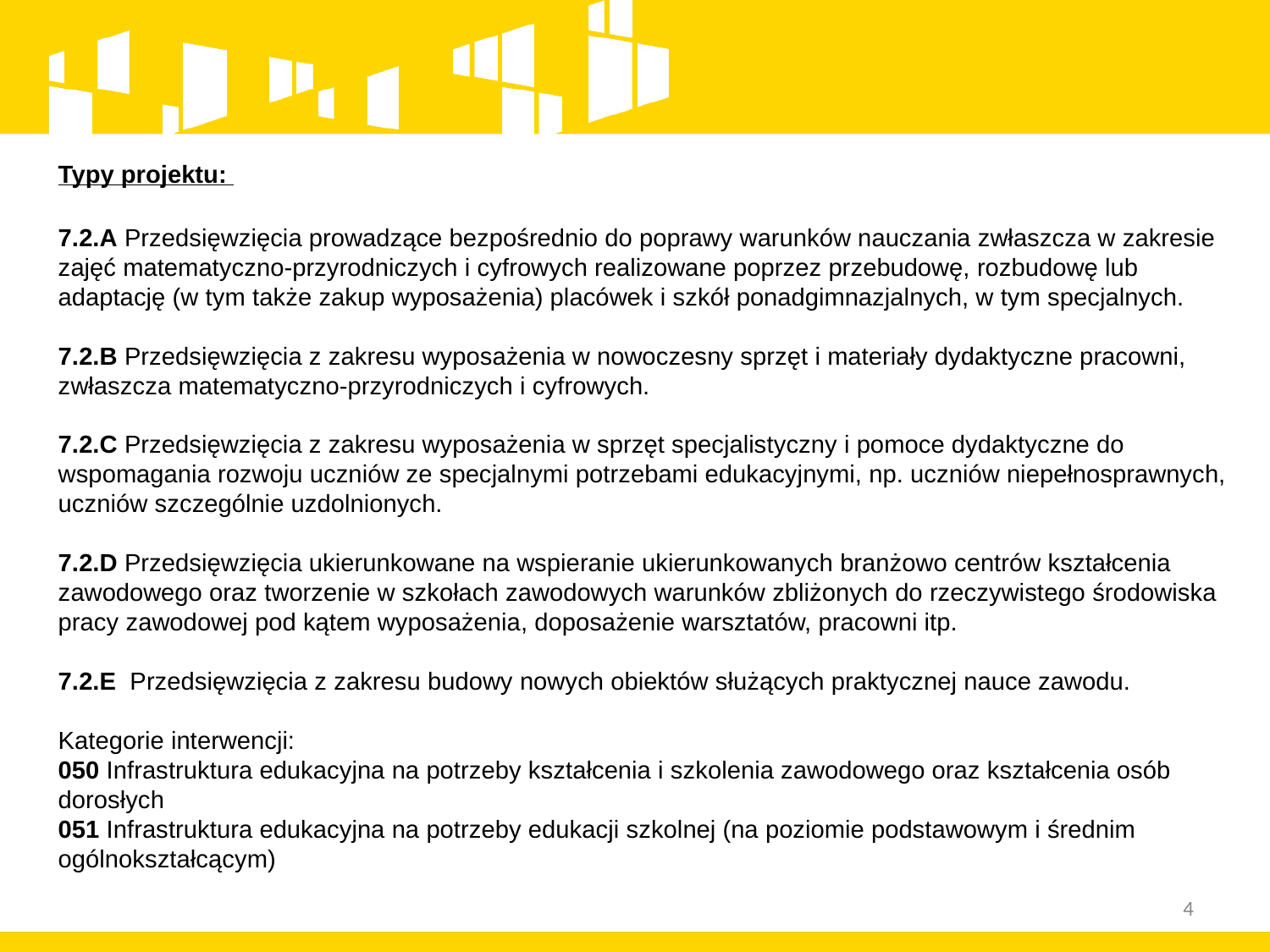

Typy projektu:

7.2.A Przedsięwzięcia prowadzące bezpośrednio do poprawy warunków nauczania zwłaszcza w zakresie zajęć matematyczno-przyrodniczych i cyfrowych realizowane poprzez przebudowę, rozbudowę lub adaptację (w tym także zakup wyposażenia) placówek i szkół ponadgimnazjalnych, w tym specjalnych.

7.2.B Przedsięwzięcia z zakresu wyposażenia w nowoczesny sprzęt i materiały dydaktyczne pracowni, zwłaszcza matematyczno-przyrodniczych i cyfrowych.

7.2.C Przedsięwzięcia z zakresu wyposażenia w sprzęt specjalistyczny i pomoce dydaktyczne do wspomagania rozwoju uczniów ze specjalnymi potrzebami edukacyjnymi, np. uczniów niepełnosprawnych, uczniów szczególnie uzdolnionych.

7.2.D Przedsięwzięcia ukierunkowane na wspieranie ukierunkowanych branżowo centrów kształcenia zawodowego oraz tworzenie w szkołach zawodowych warunków zbliżonych do rzeczywistego środowiska pracy zawodowej pod kątem wyposażenia, doposażenie warsztatów, pracowni itp.

7.2.E  Przedsięwzięcia z zakresu budowy nowych obiektów służących praktycznej nauce zawodu.

Kategorie interwencji:
050 Infrastruktura edukacyjna na potrzeby kształcenia i szkolenia zawodowego oraz kształcenia osób dorosłych
051 Infrastruktura edukacyjna na potrzeby edukacji szkolnej (na poziomie podstawowym i średnim ogólnokształcącym)

4